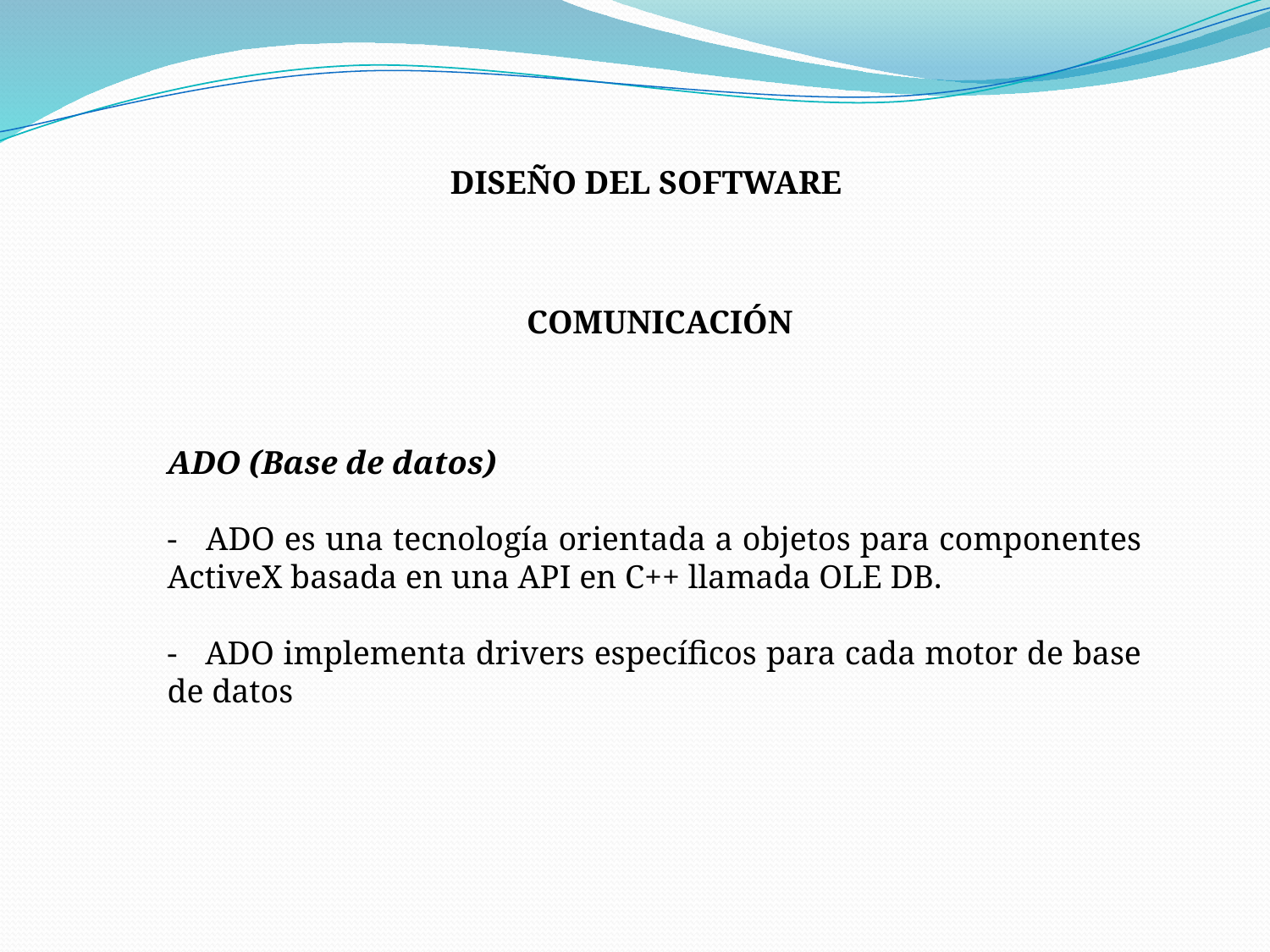

DISEÑO DEL SOFTWARE
COMUNICACIÓN
ADO (Base de datos)

-   ADO es una tecnología orientada a objetos para componentes ActiveX basada en una API en C++ llamada OLE DB.

-   ADO implementa drivers específicos para cada motor de base de datos